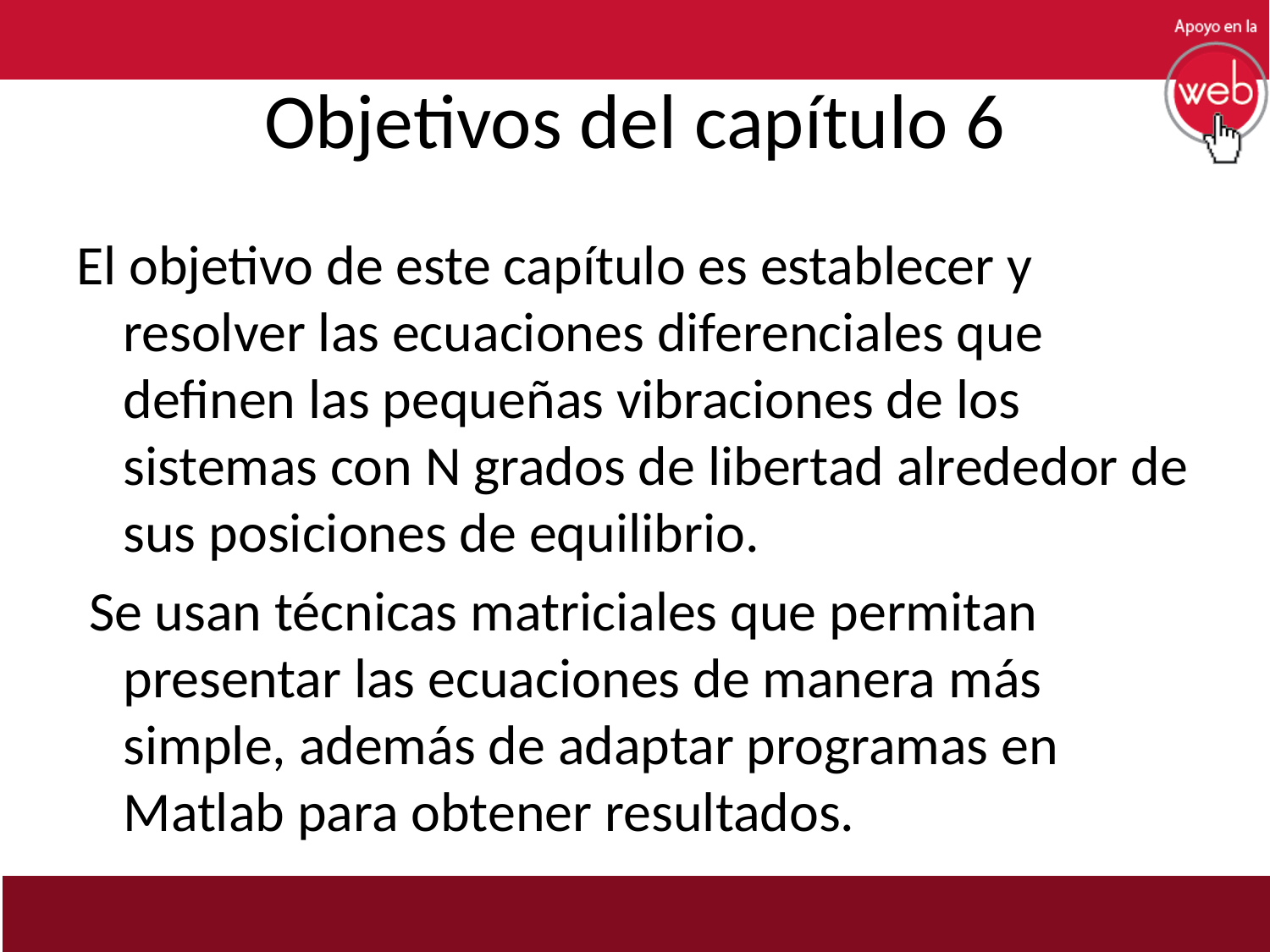

# Objetivos del capítulo 6
El objetivo de este capítulo es establecer y resolver las ecuaciones diferenciales que definen las pequeñas vibraciones de los sistemas con N grados de libertad alrededor de sus posiciones de equilibrio.
 Se usan técnicas matriciales que permitan presentar las ecuaciones de manera más simple, además de adaptar programas en Matlab para obtener resultados.